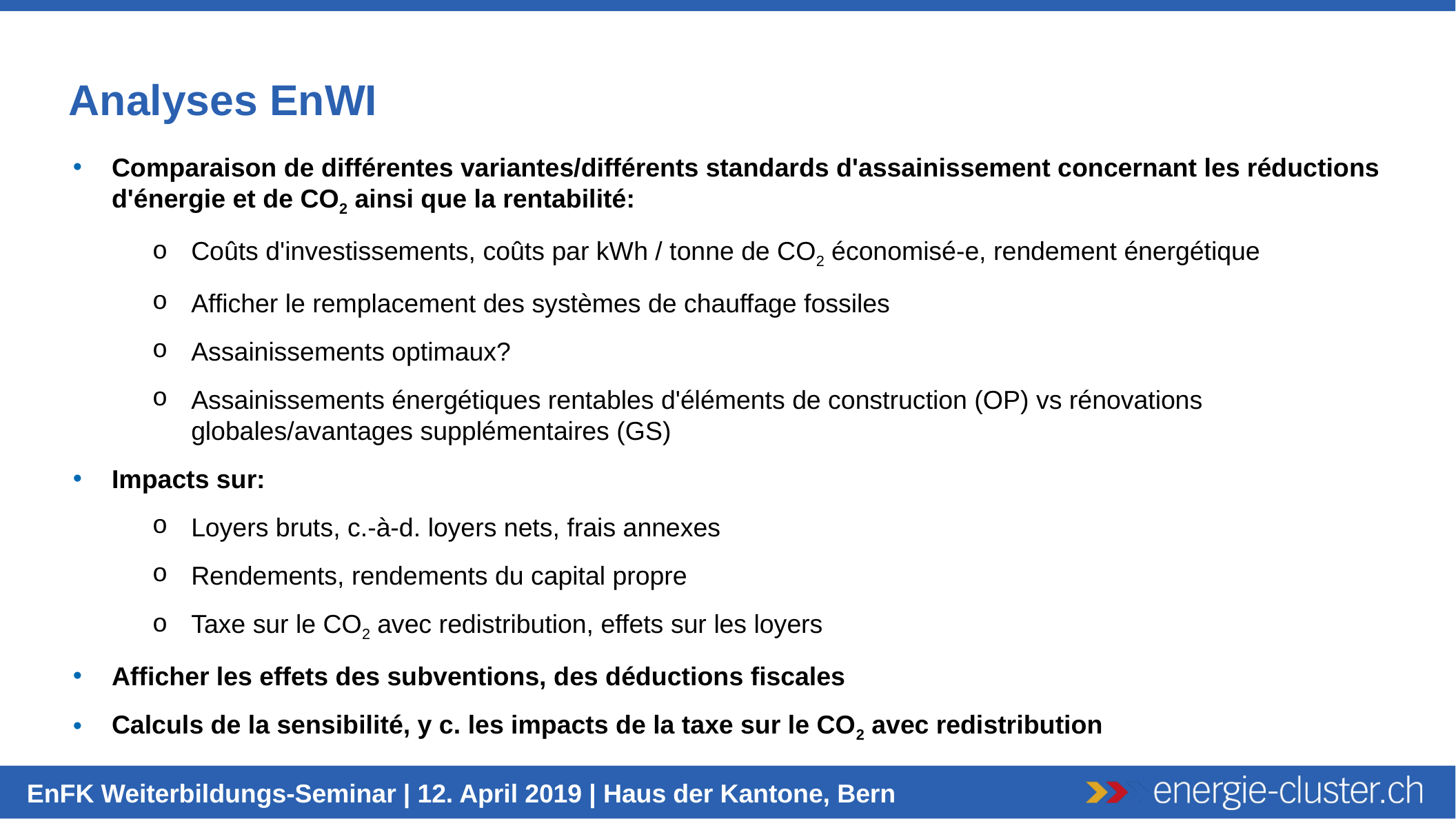

Analyses EnWI
Comparaison de différentes variantes/différents standards d'assainissement concernant les réductions d'énergie et de CO2 ainsi que la rentabilité:
Coûts d'investissements, coûts par kWh / tonne de CO2 économisé-e, rendement énergétique
Afficher le remplacement des systèmes de chauffage fossiles
Assainissements optimaux?
Assainissements énergétiques rentables d'éléments de construction (OP) vs rénovations globales/avantages supplémentaires (GS)
Impacts sur:
Loyers bruts, c.-à-d. loyers nets, frais annexes
Rendements, rendements du capital propre
Taxe sur le CO2 avec redistribution, effets sur les loyers
Afficher les effets des subventions, des déductions fiscales
Calculs de la sensibilité, y c. les impacts de la taxe sur le CO2 avec redistribution